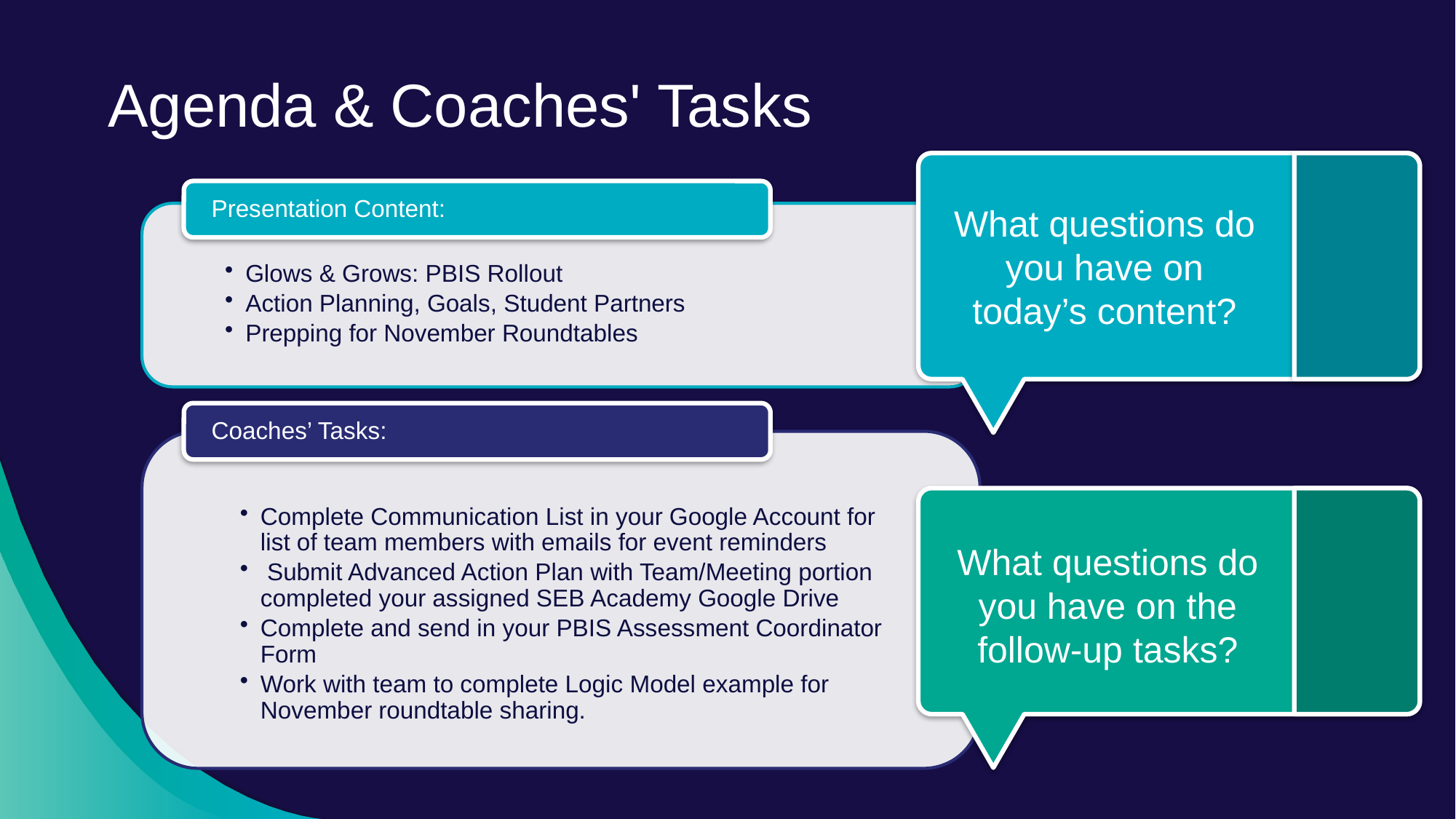

# Agenda & Coaches' Tasks
Glows & Grows: PBIS Rollout
Action Planning, Goals, Student Partners
Prepping for November Roundtables
Presentation Content:
Complete Communication List in your Google Account for list of team members with emails for event reminders
 Submit Advanced Action Plan with Team/Meeting portion completed your assigned SEB Academy Google Drive
Complete and send in your PBIS Assessment Coordinator Form
Work with team to complete Logic Model example for November roundtable sharing.
Coaches’ Tasks:

What questions do you have on today’s content?

What questions do you have on the follow-up tasks?